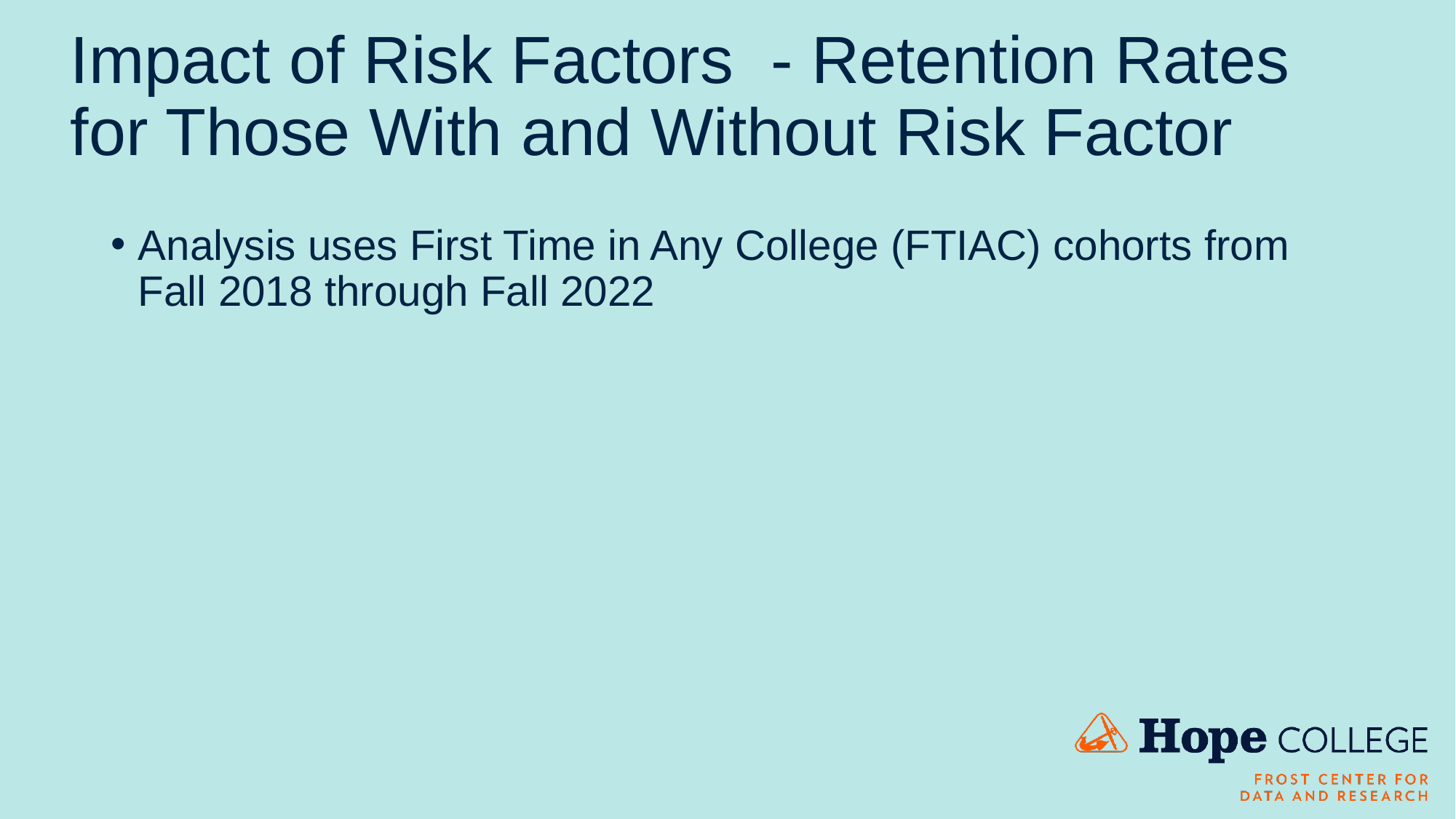

# Impact of Risk Factors  - Retention Rates for Those With and Without Risk Factor
Analysis uses First Time in Any College (FTIAC) cohorts from Fall 2018 through Fall 2022